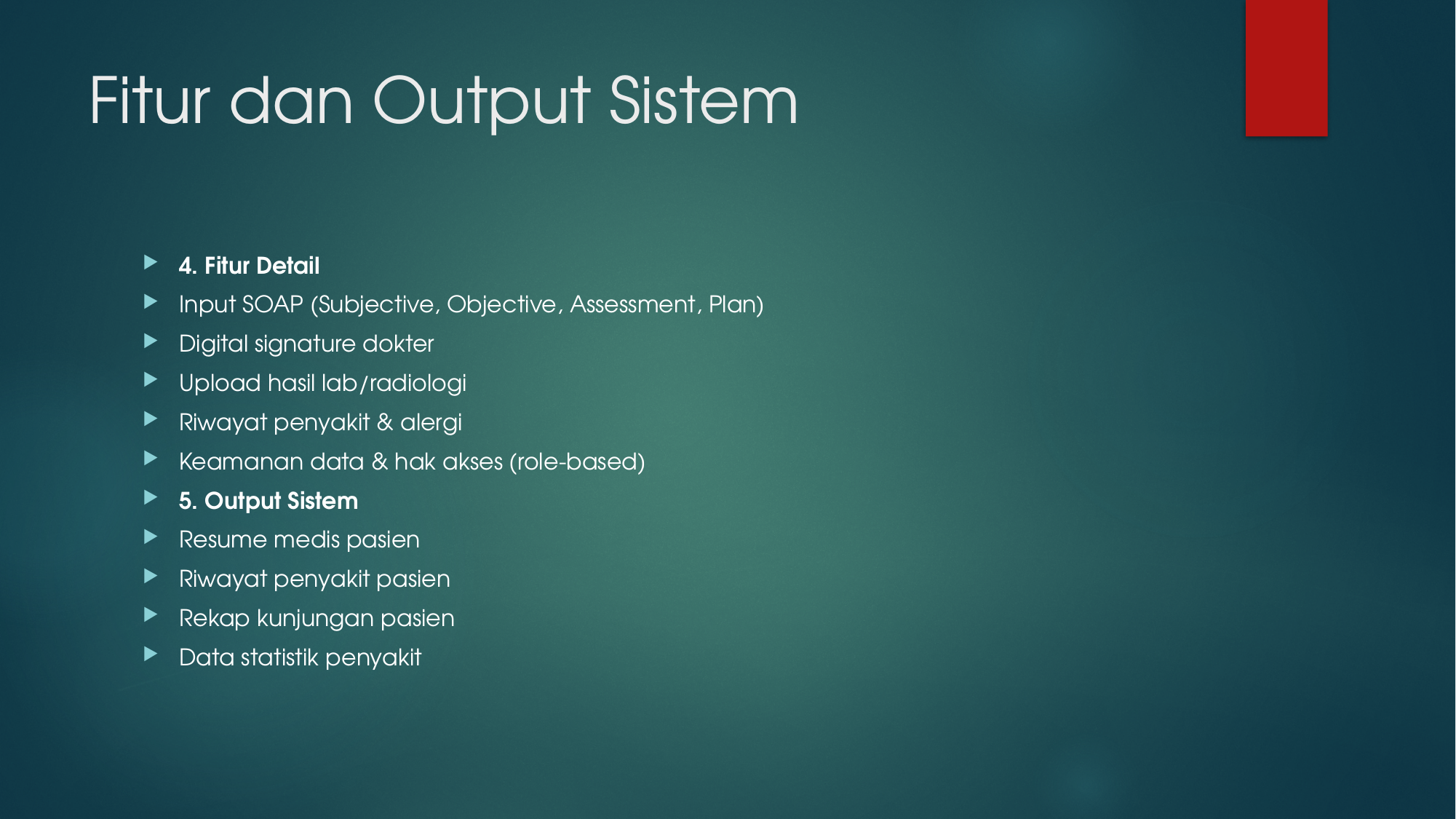

# Fitur dan Output Sistem
4. Fitur Detail
Input SOAP (Subjective, Objective, Assessment, Plan)
Digital signature dokter
Upload hasil lab/radiologi
Riwayat penyakit & alergi
Keamanan data & hak akses (role-based)
5. Output Sistem
Resume medis pasien
Riwayat penyakit pasien
Rekap kunjungan pasien
Data statistik penyakit